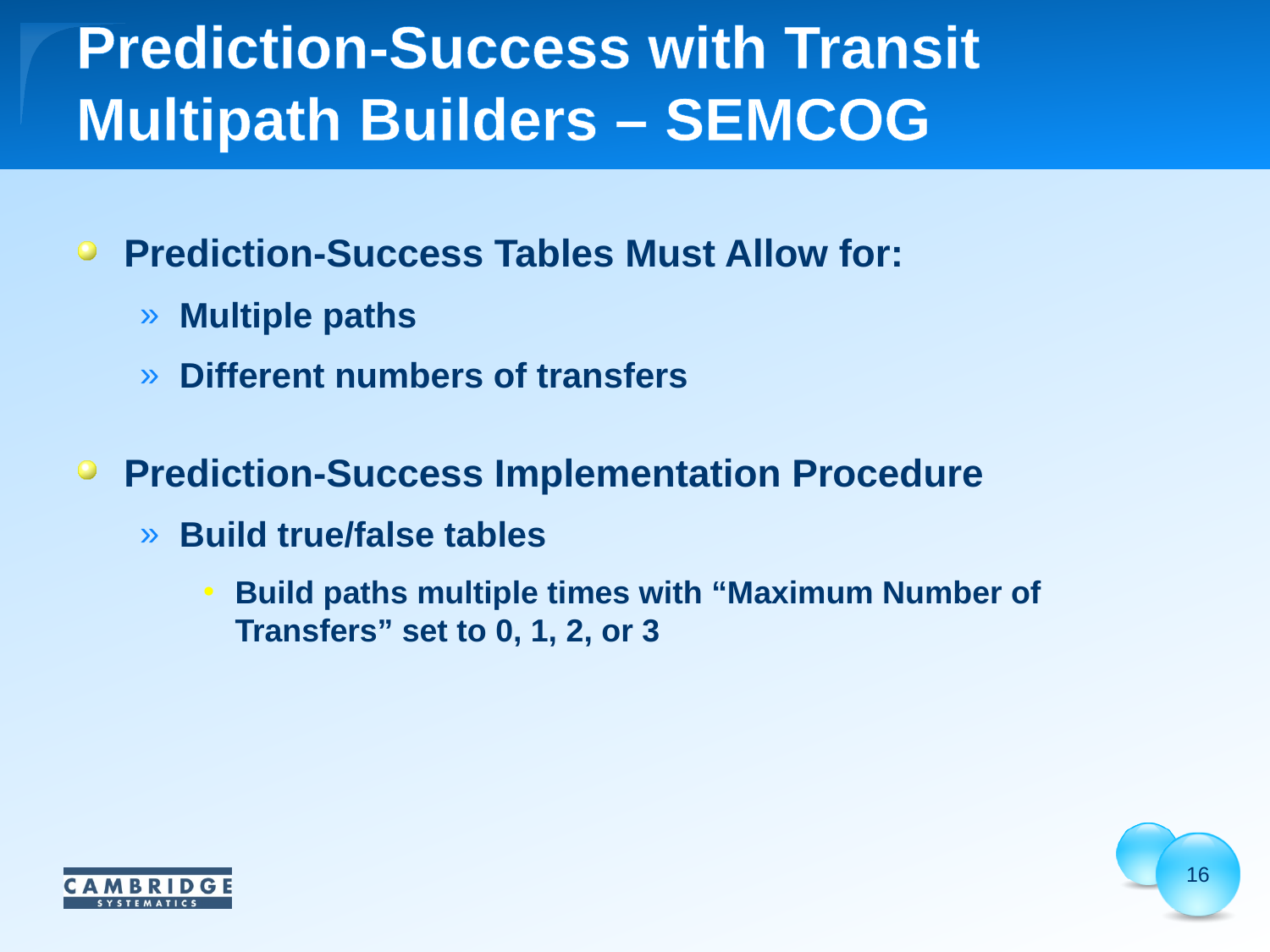

# Prediction-Success with Transit Multipath Builders – SEMCOG
Prediction-Success Tables Must Allow for:
Multiple paths
Different numbers of transfers
Prediction-Success Implementation Procedure
Build true/false tables
Build paths multiple times with “Maximum Number of Transfers” set to 0, 1, 2, or 3
16